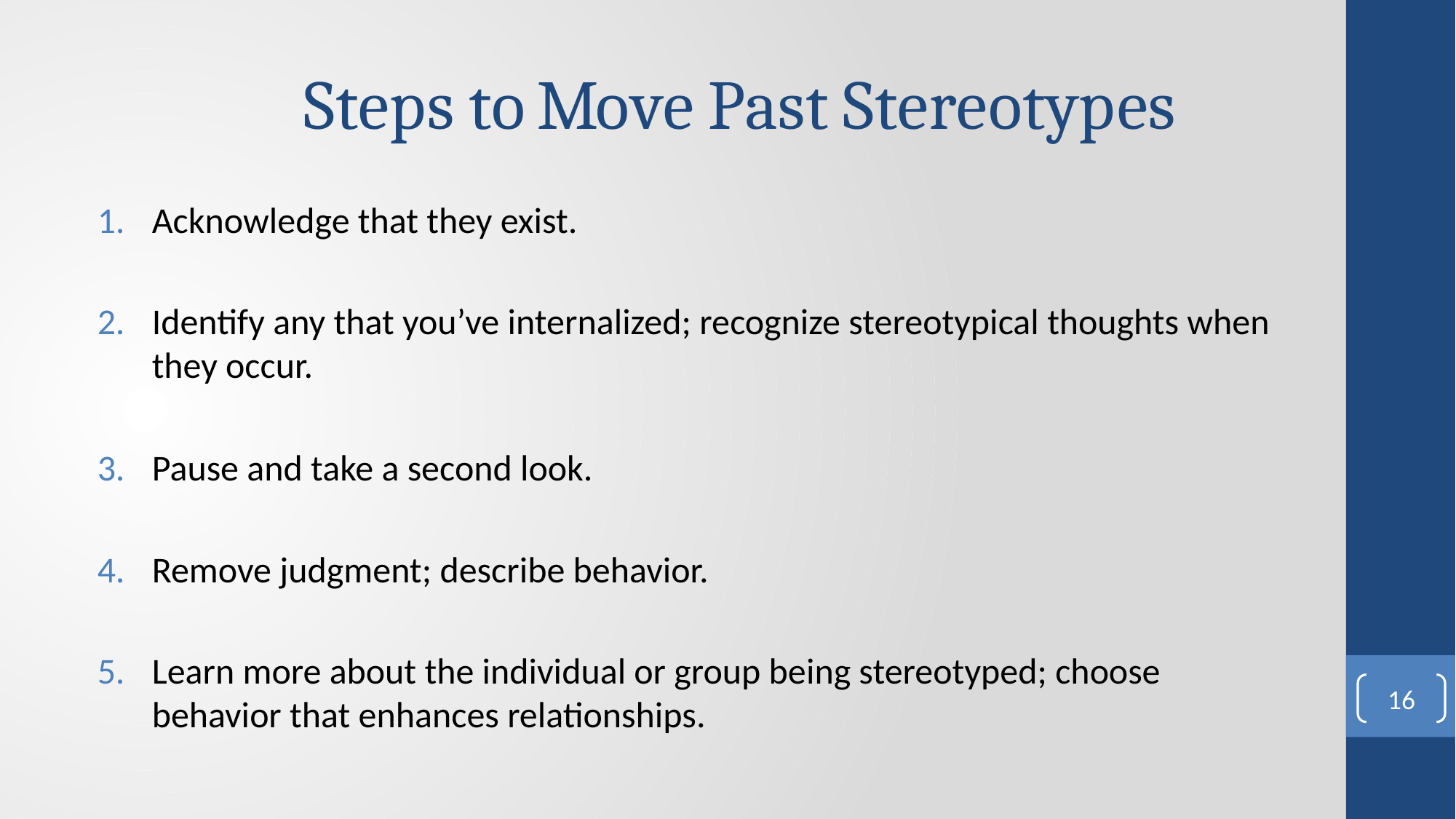

# Steps to Move Past Stereotypes
Acknowledge that they exist.

Identify any that you’ve internalized; recognize stereotypical thoughts when they occur.

Pause and take a second look.

Remove judgment; describe behavior.

Learn more about the individual or group being stereotyped; choose behavior that enhances relationships.

16